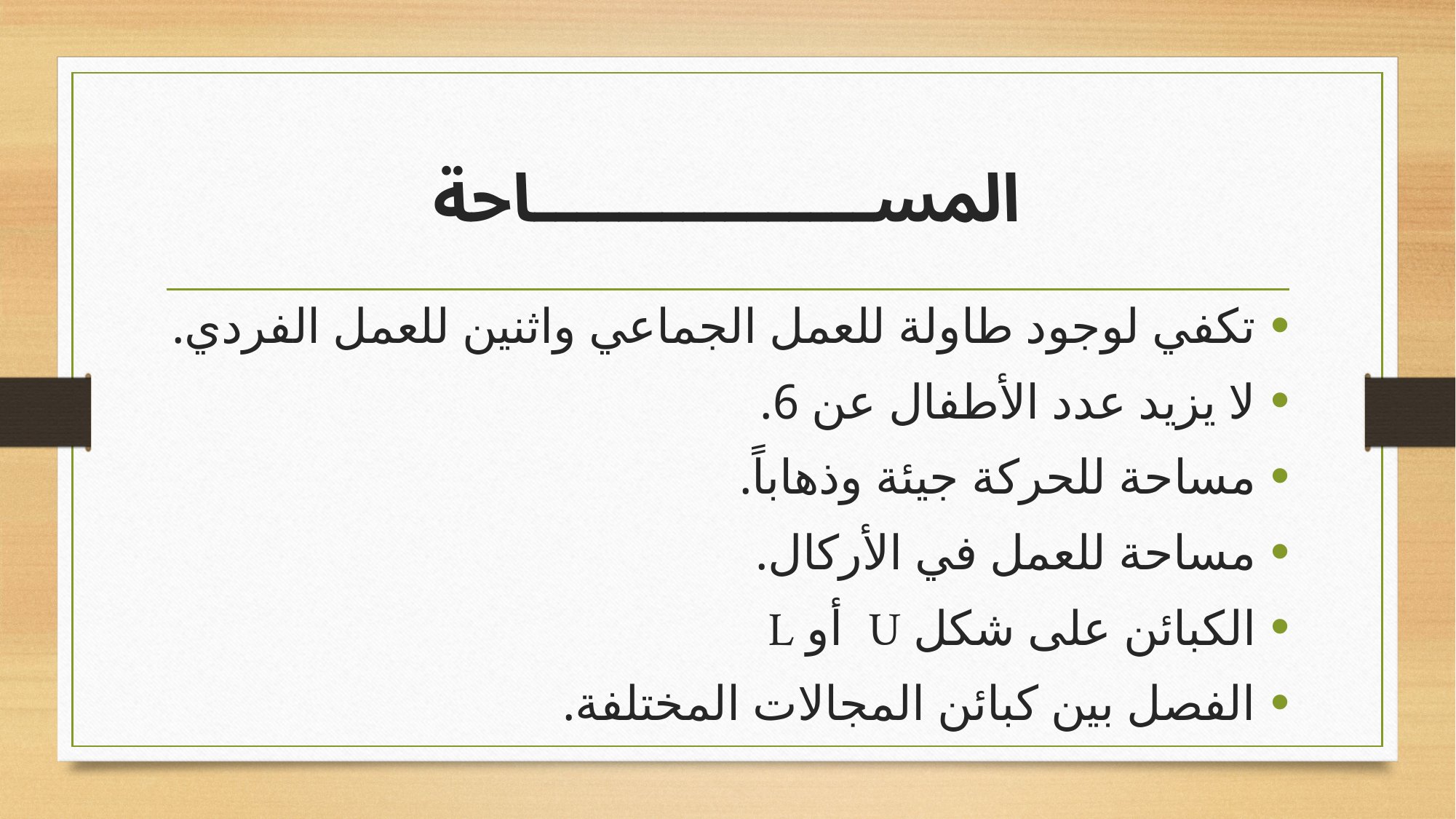

# المســــــــــــــــاحة
تكفي لوجود طاولة للعمل الجماعي واثنين للعمل الفردي.
لا يزيد عدد الأطفال عن 6.
مساحة للحركة جيئة وذهاباً.
مساحة للعمل في الأركال.
الكبائن على شكل U  أو L
الفصل بين كبائن المجالات المختلفة.